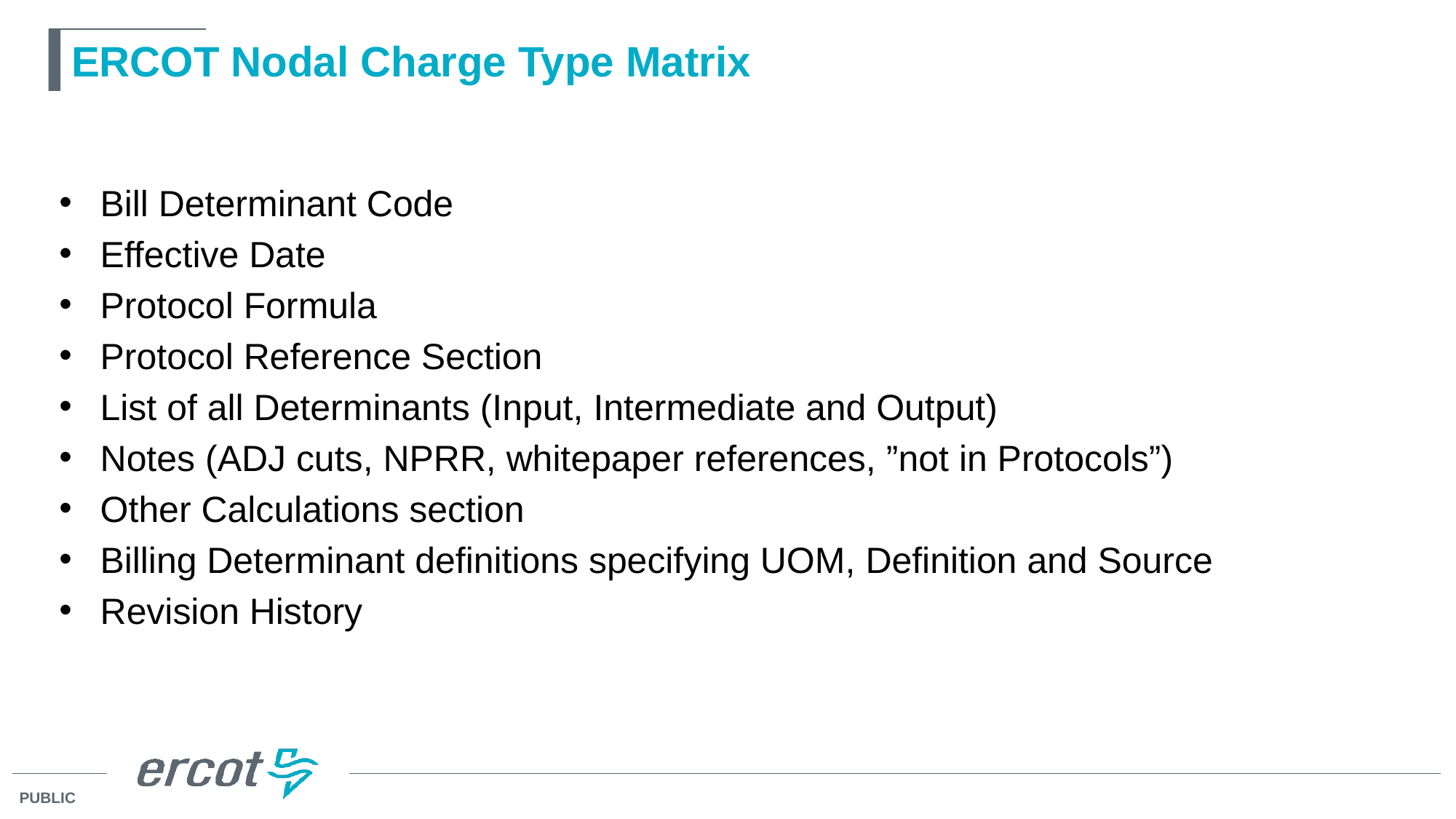

# ERCOT Nodal Charge Type Matrix
Bill Determinant Code
Effective Date
Protocol Formula
Protocol Reference Section
List of all Determinants (Input, Intermediate and Output)
Notes (ADJ cuts, NPRR, whitepaper references, ”not in Protocols”)
Other Calculations section
Billing Determinant definitions specifying UOM, Definition and Source
Revision History